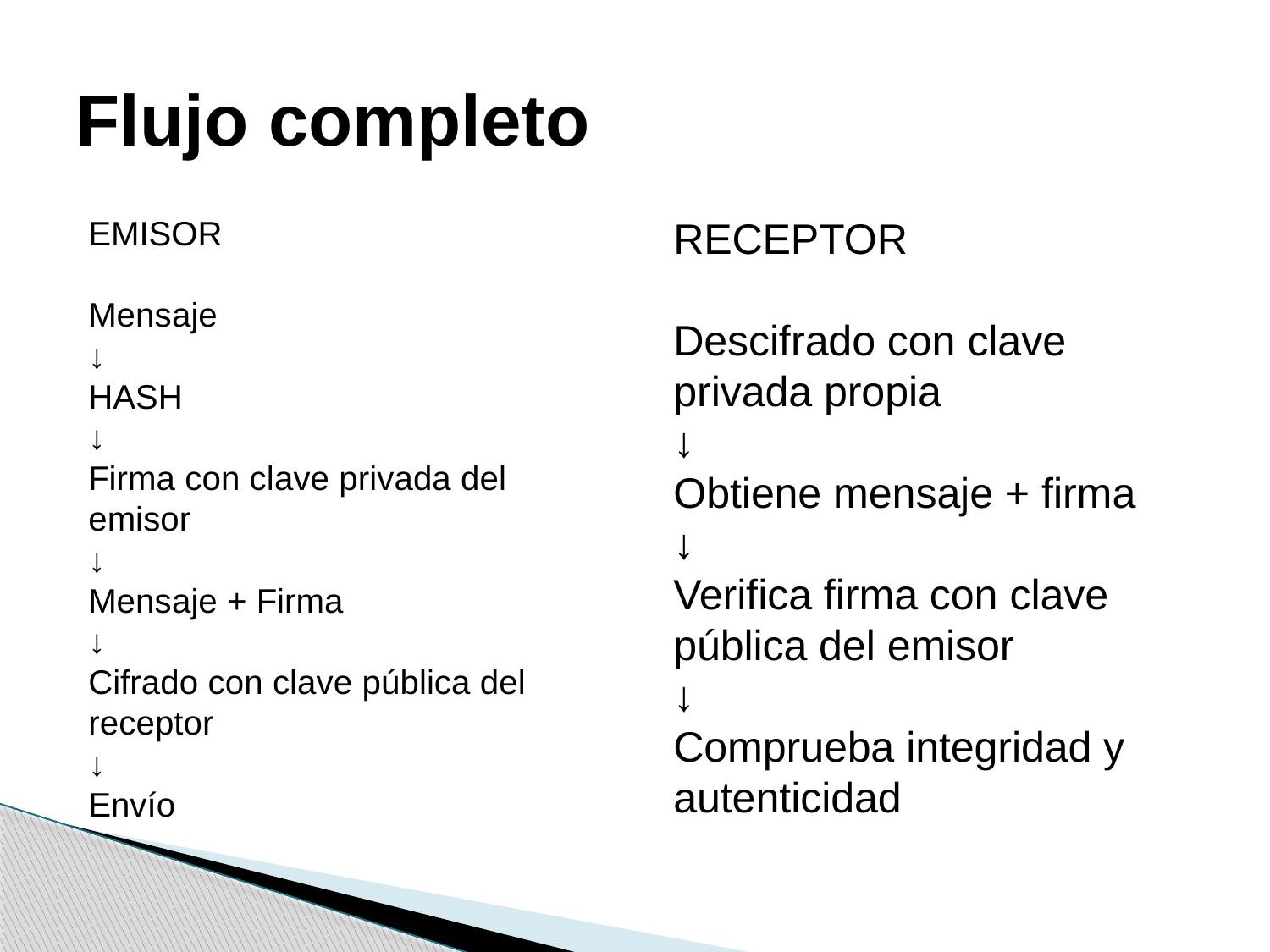

# Flujo completo
EMISOR
Mensaje
↓
HASH
↓
Firma con clave privada del emisor
↓
Mensaje + Firma
↓
Cifrado con clave pública del receptor
↓
Envío
RECEPTOR
Descifrado con clave privada propia
↓
Obtiene mensaje + firma
↓
Verifica firma con clave pública del emisor
↓
Comprueba integridad y autenticidad